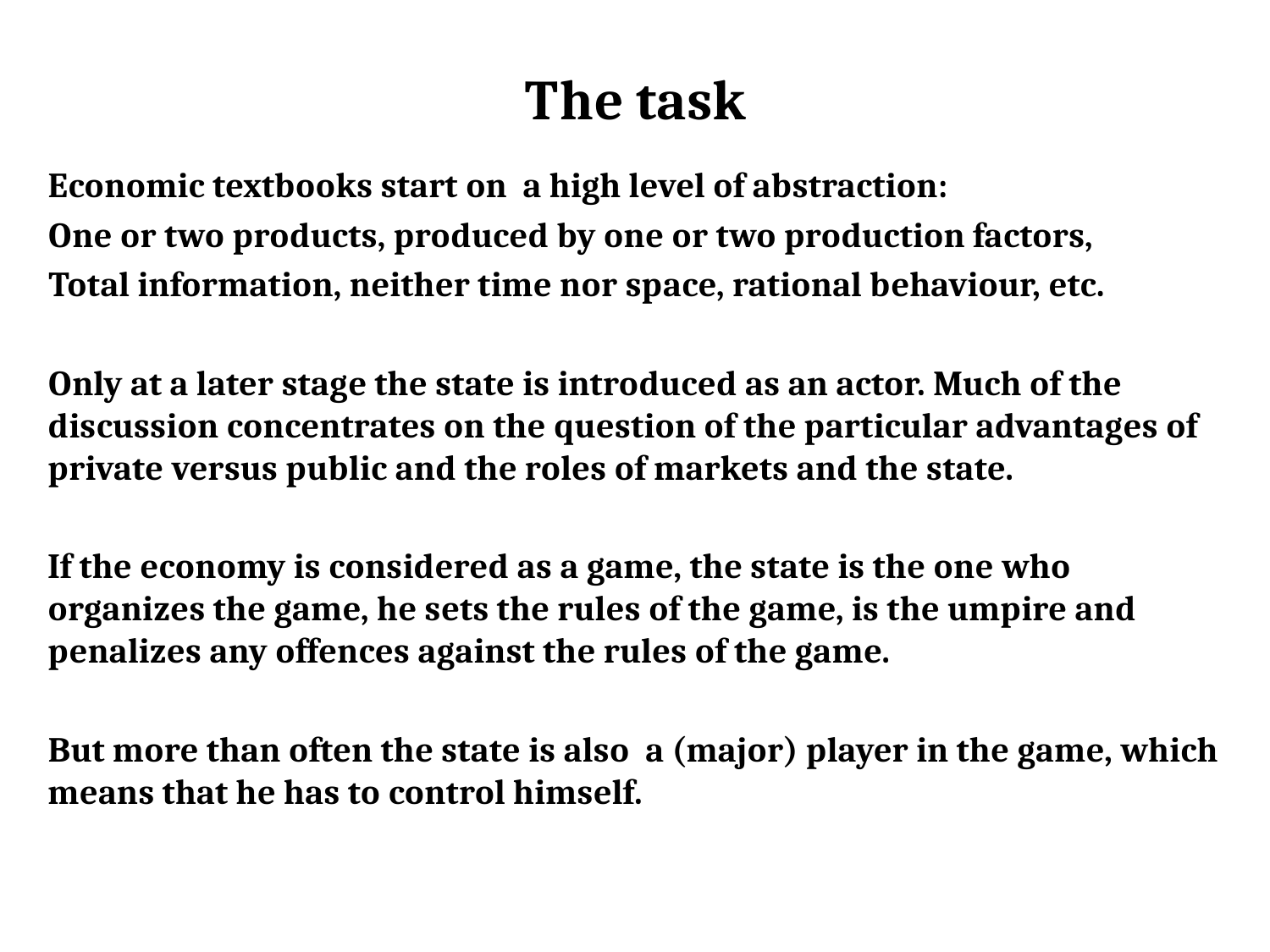

# The task
Economic textbooks start on  a high level of abstraction:
One or two products, produced by one or two production factors,
Total information, neither time nor space, rational behaviour, etc.

Only at a later stage the state is introduced as an actor. Much of the discussion concentrates on the question of the particular advantages of private versus public and the roles of markets and the state.

If the economy is considered as a game, the state is the one who organizes the game, he sets the rules of the game, is the umpire and penalizes any offences against the rules of the game.

But more than often the state is also  a (major) player in the game, which means that he has to control himself.